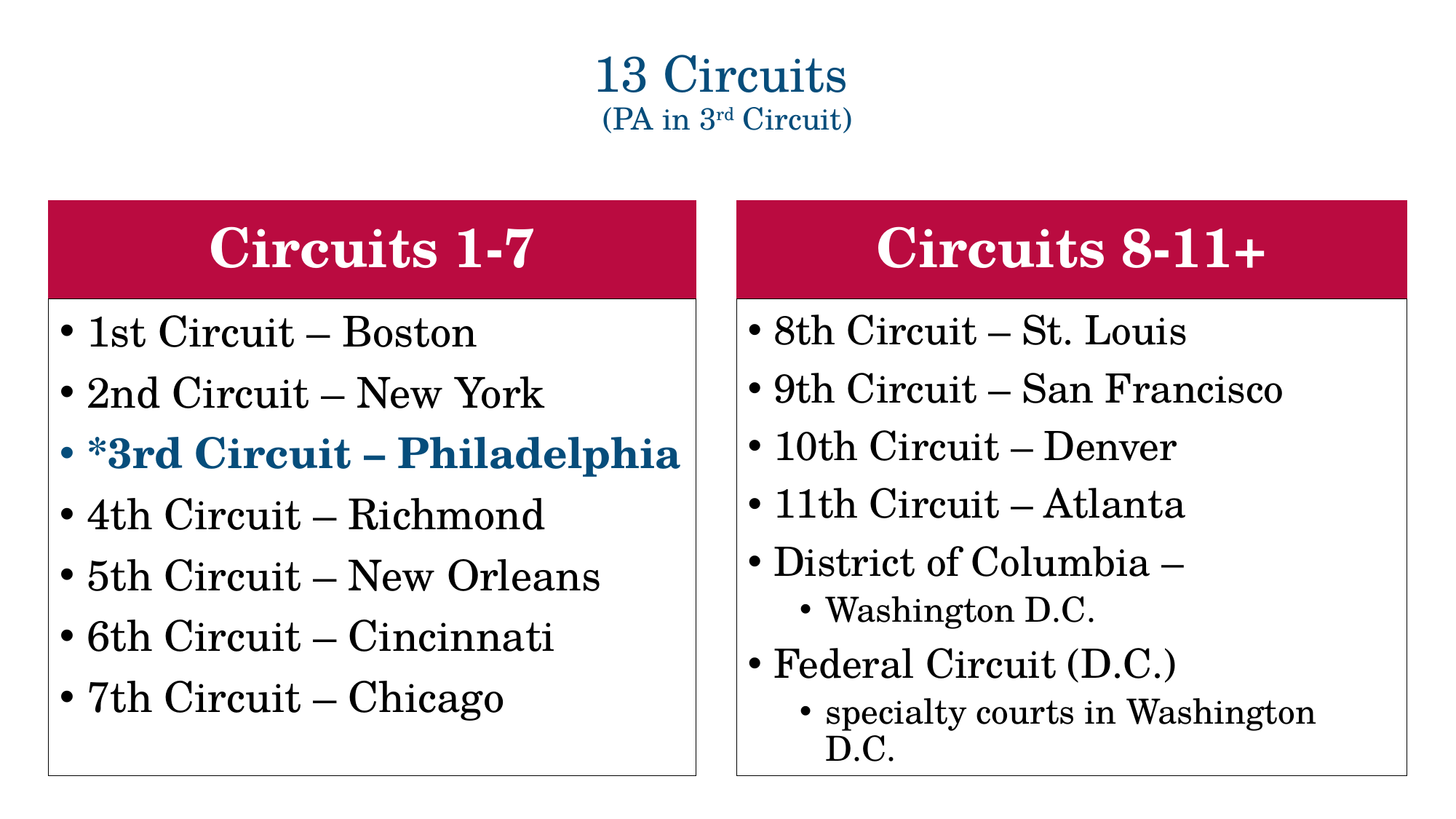

# 13 Circuits (PA in 3rd Circuit)
Circuits 1-7
Circuits 8-11+
8th Circuit – St. Louis
9th Circuit – San Francisco
10th Circuit – Denver
11th Circuit – Atlanta
District of Columbia –
Washington D.C.
Federal Circuit (D.C.)
specialty courts in Washington D.C.

1st Circuit – Boston
2nd Circuit – New York
*3rd Circuit – Philadelphia
4th Circuit – Richmond
5th Circuit – New Orleans
6th Circuit – Cincinnati
7th Circuit – Chicago